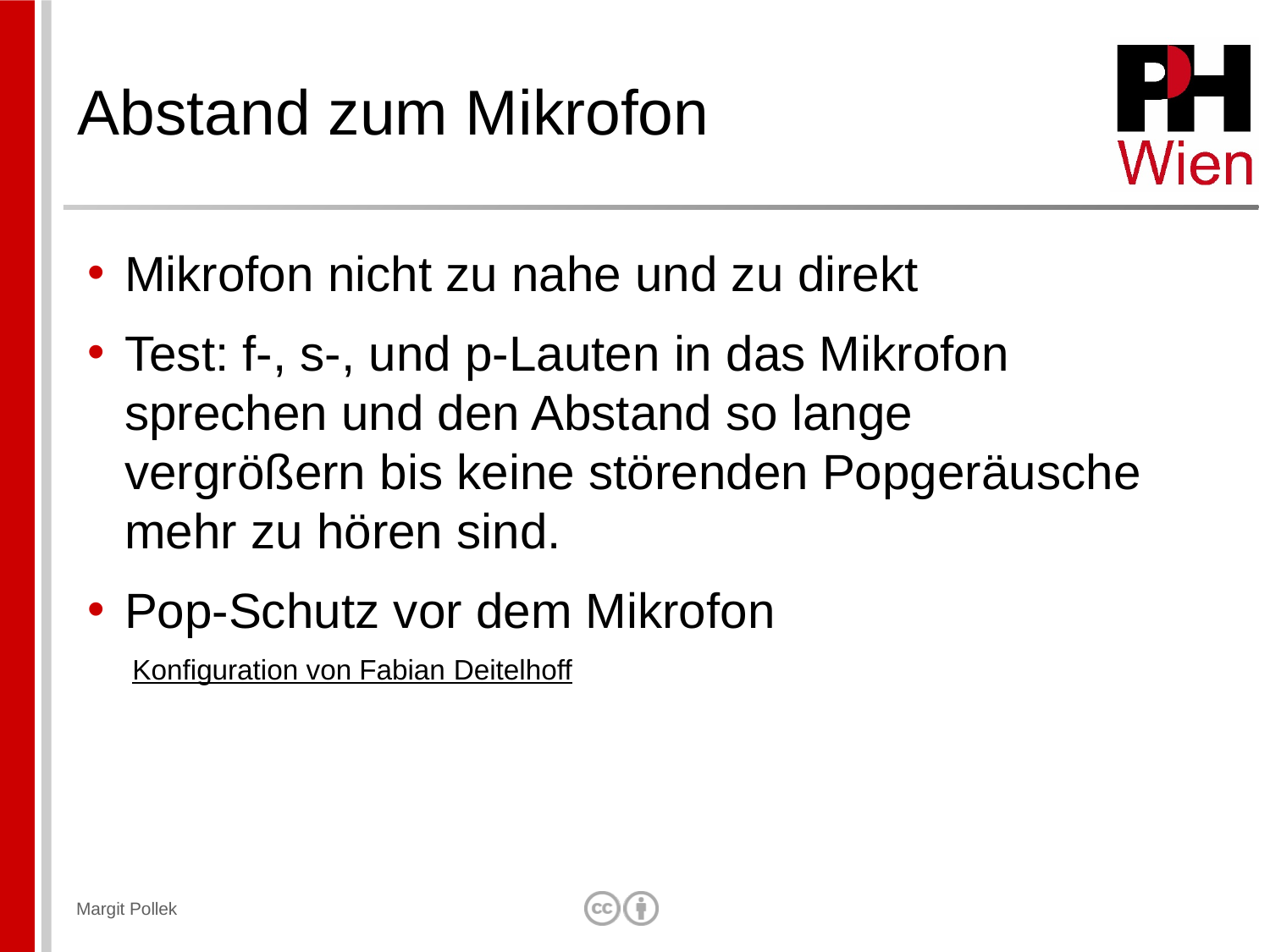

# Abstand zum Mikrofon
Mikrofon nicht zu nahe und zu direkt
Test: f-, s-, und p-Lauten in das Mikrofon sprechen und den Abstand so lange vergrößern bis keine störenden Popgeräusche mehr zu hören sind.
Pop-Schutz vor dem Mikrofon
Konfiguration von Fabian Deitelhoff
Margit Pollek